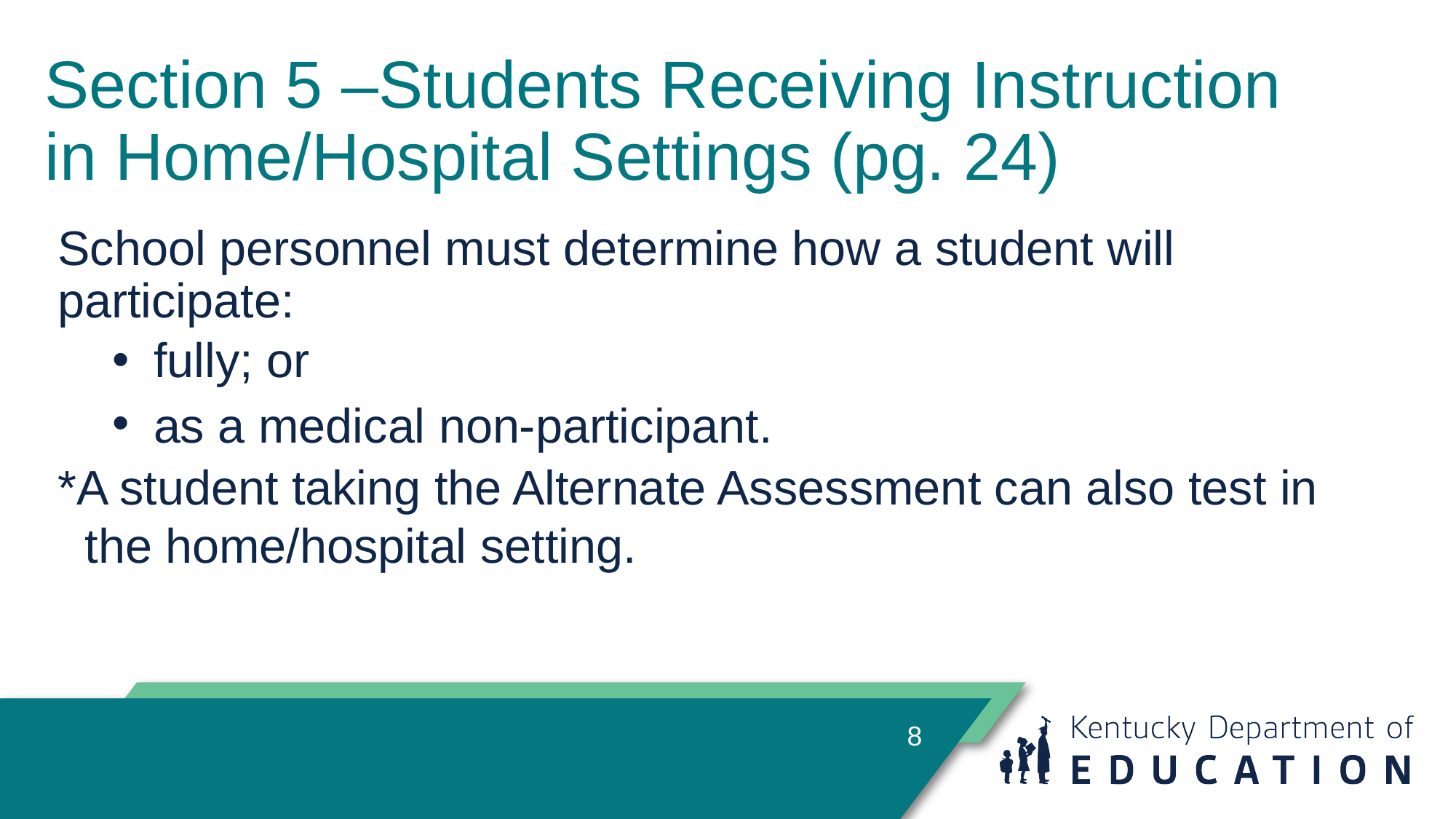

# Section 5 –Students Receiving Instruction in Home/Hospital Settings (pg. 24)
School personnel must determine how a student will participate:
fully; or
as a medical non-participant.
*A student taking the Alternate Assessment can also test in the home/hospital setting.

8